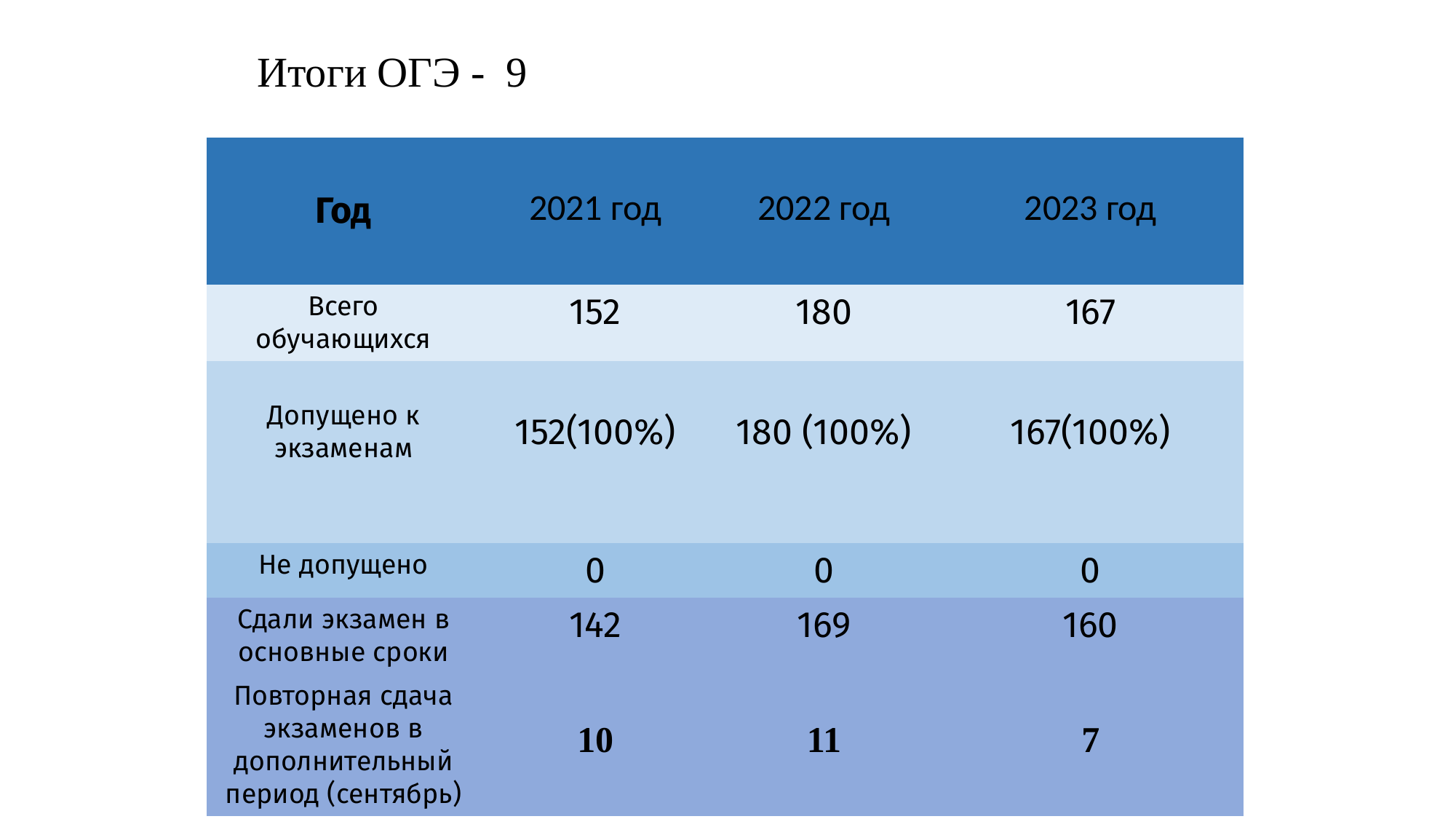

Итоги ОГЭ -  9
| Год | 2021 год | 2022 год | 2023 год |
| --- | --- | --- | --- |
| Всего обучающихся | 152 | 180 | 167 |
| Допущено к экзаменам | 152(100%) | 180 (100%) | 167(100%) |
| Не допущено | 0 | 0 | 0 |
| Сдали экзамен в основные сроки | 142 | 169 | 160 |
| Повторная сдача экзаменов в дополнительный период (сентябрь) | 10 | 11 | 7 |